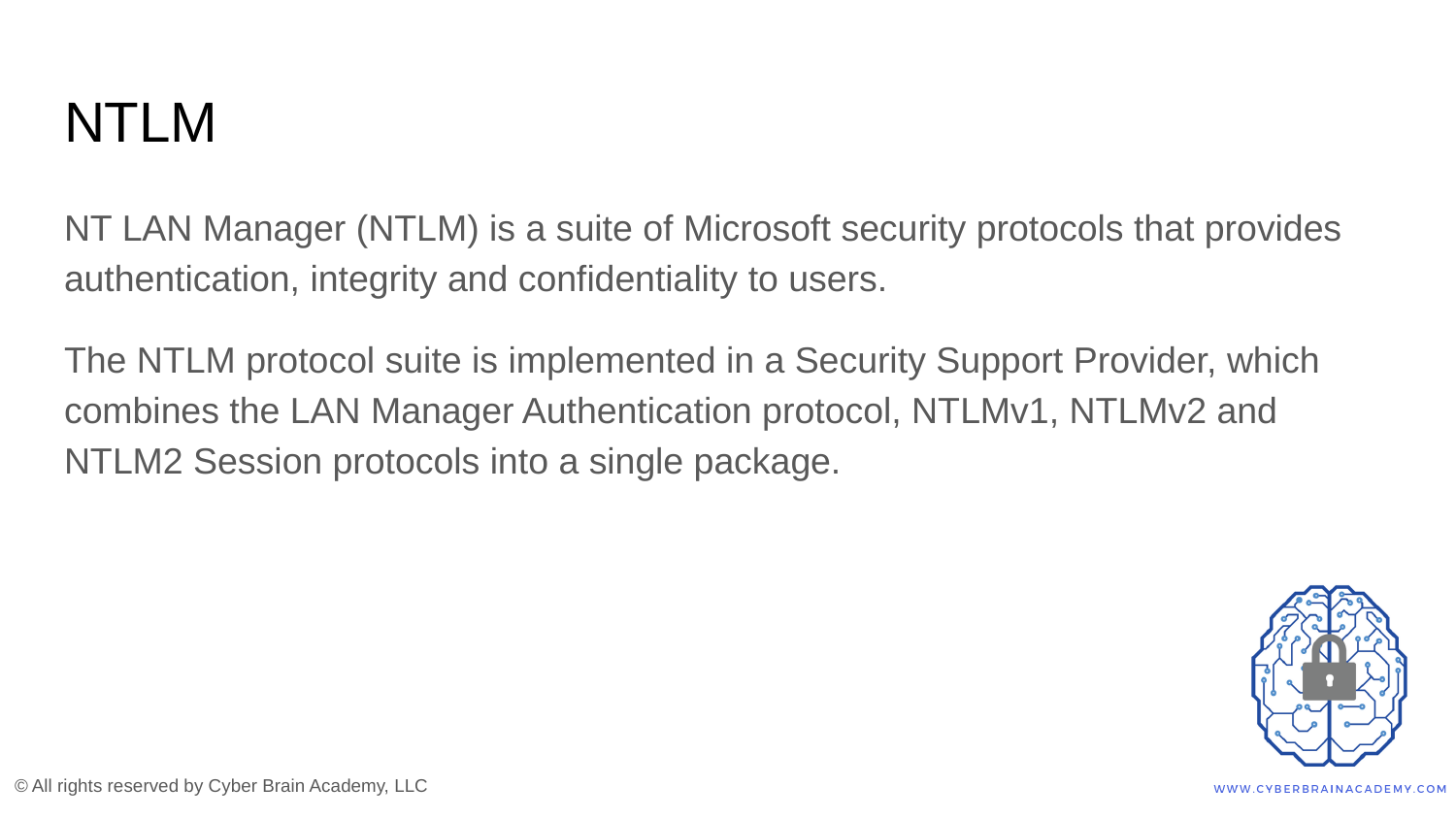

# NTLM

NT LAN Manager (NTLM) is a suite of Microsoft security protocols that provides authentication, integrity and confidentiality to users.
The NTLM protocol suite is implemented in a Security Support Provider, which combines the LAN Manager Authentication protocol, NTLMv1, NTLMv2 and NTLM2 Session protocols into a single package.